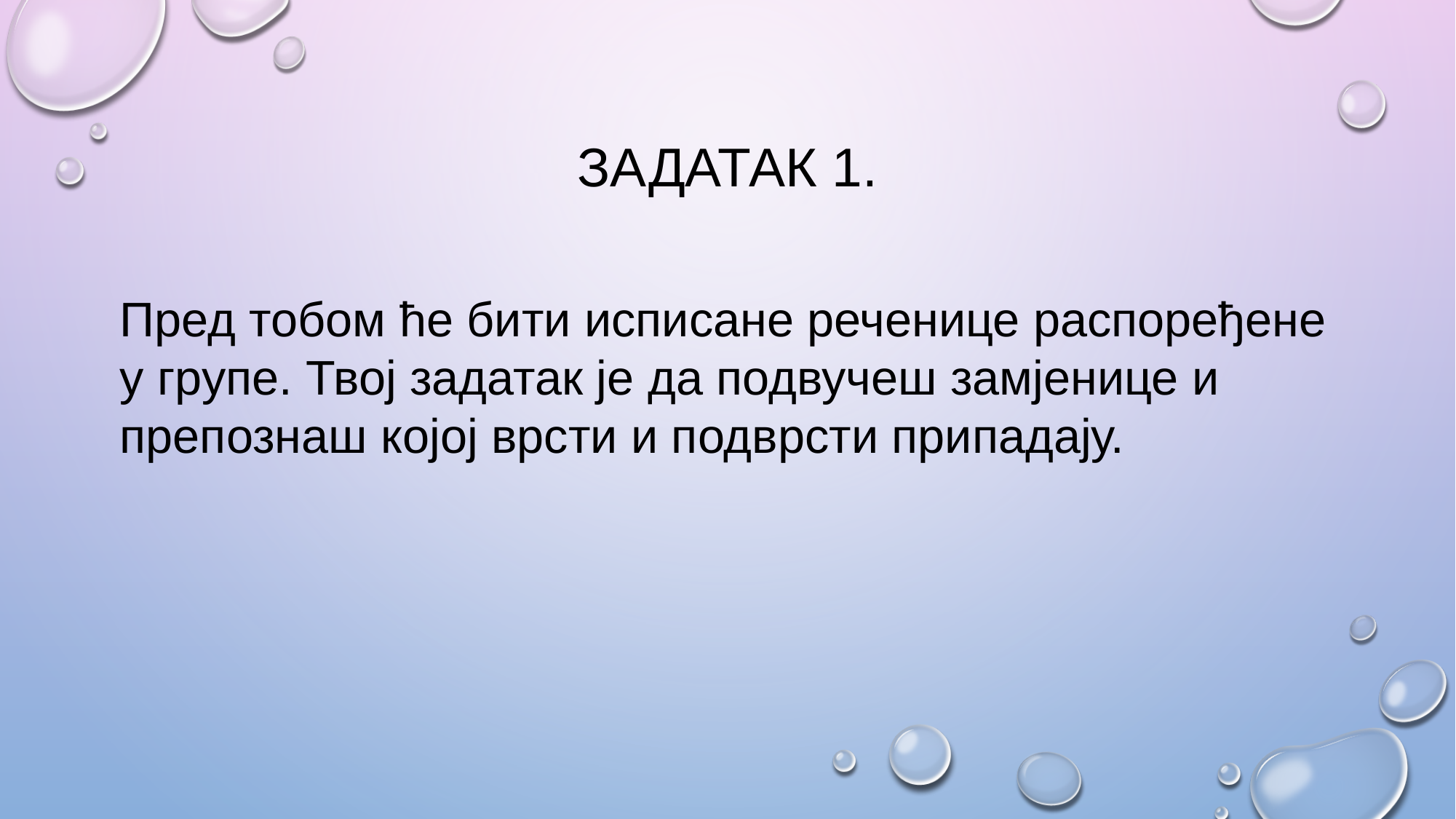

# Задатак 1.
Пред тобом ће бити исписане реченице распоређене у групе. Твој задатак је да подвучеш замјенице и препознаш којој врсти и подврсти припадају.